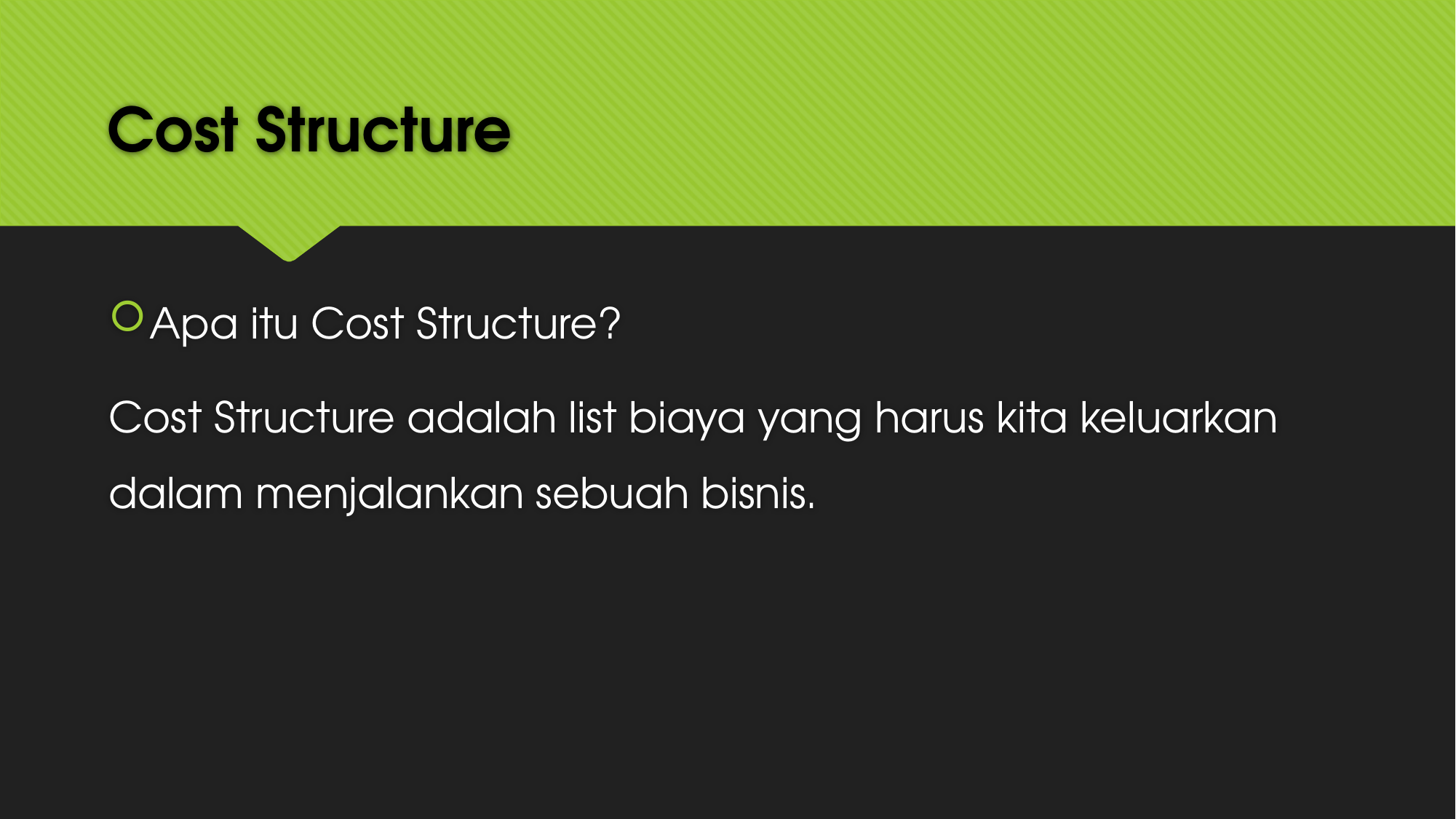

# Cost Structure
Apa itu Cost Structure?
Cost Structure adalah list biaya yang harus kita keluarkan dalam menjalankan sebuah bisnis.